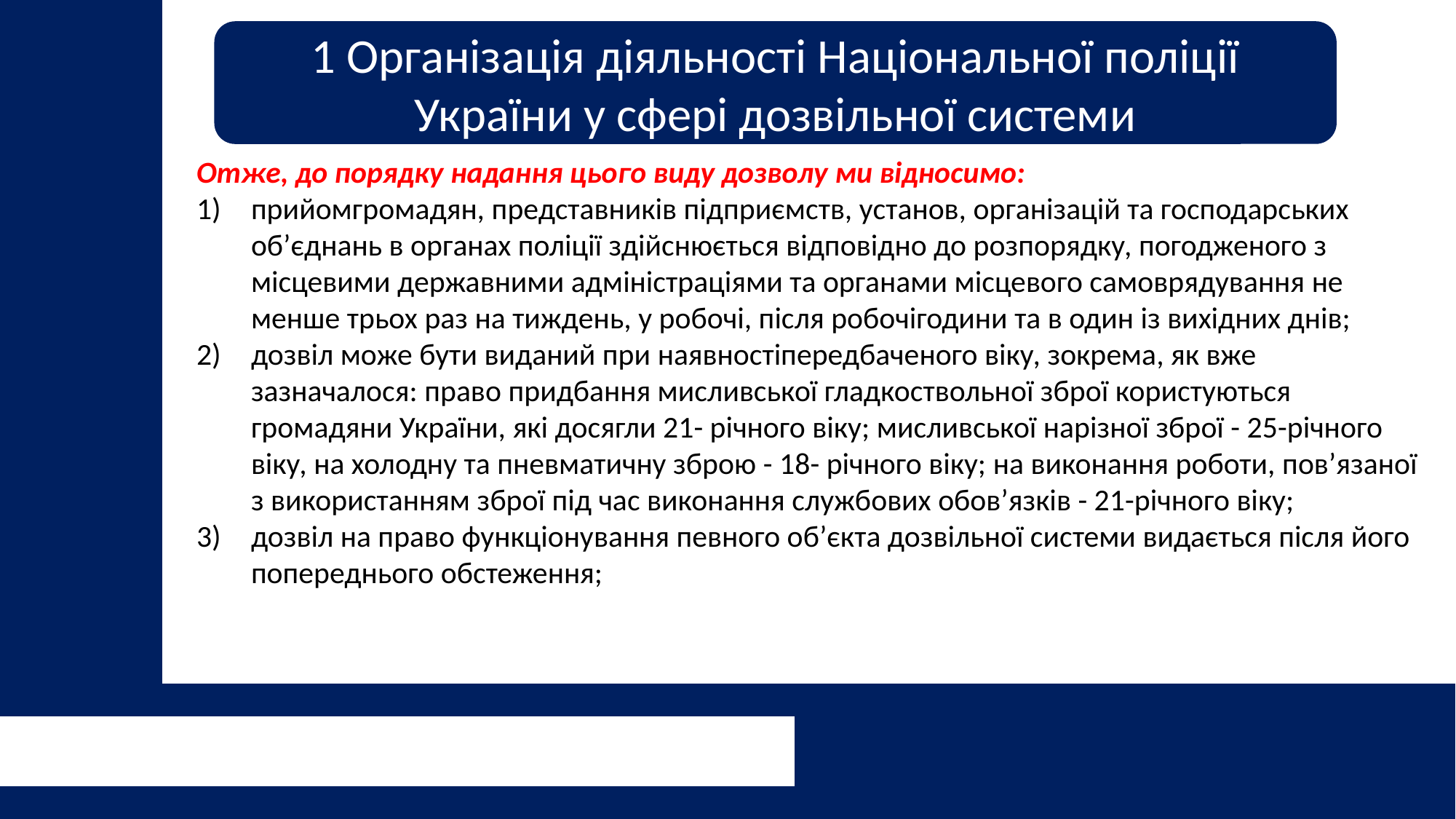

1 Організація діяльності Національної поліції України у сфері дозвільної системи
Отже, до порядку надання цього виду дозволу ми відносимо:
прийомгромадян, представників підприємств, установ, організацій та господарських об’єднань в органах поліції здійснюється відповідно до розпорядку, погодженого з місцевими державними адміністраціями та органами місцевого самоврядування не менше трьох раз на тиждень, у робочі, після робочігодини та в один із вихідних днів;
дозвіл може бути виданий при наявностіпередбаченого віку, зокрема, як вже зазначалося: право придбання мисливської гладкоствольної зброї користуються громадяни України, які досягли 21- річного віку; мисливської нарізної зброї - 25-річного віку, на холодну та пневматичну зброю - 18- річного віку; на виконання роботи, пов’язаної з використанням зброї під час виконання службових обов’язків - 21-річного віку;
дозвіл на право функціонування певного об’єкта дозвільної системи видається після його попереднього обстеження;